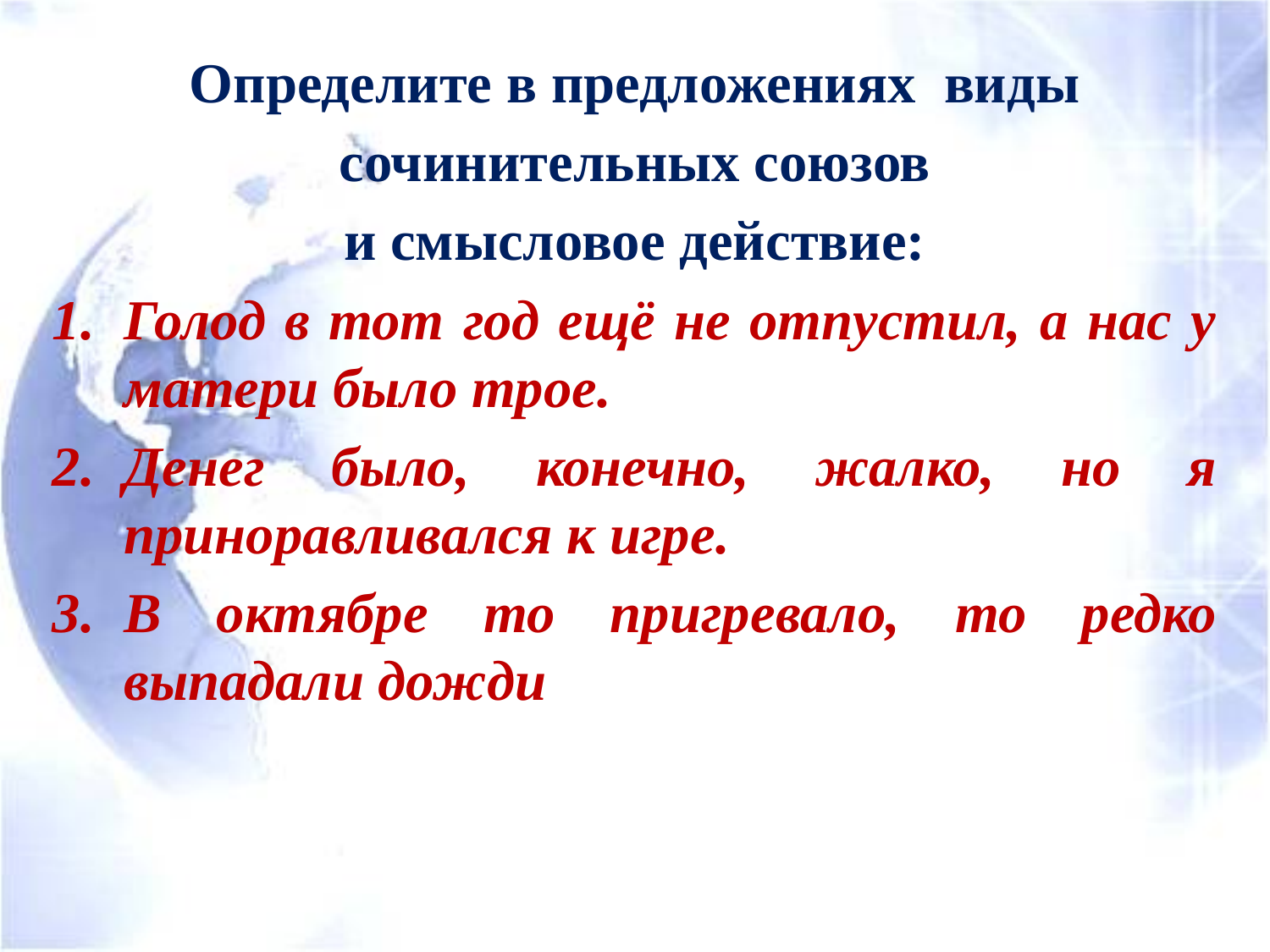

Определите в предложениях  виды
сочинительных союзов
 и смысловое действие:
Голод в тот год ещё не отпустил, а нас у матери было трое.
Денег было, конечно, жалко, но я приноравливался к игре.
В октябре то пригревало, то редко выпадали дожди